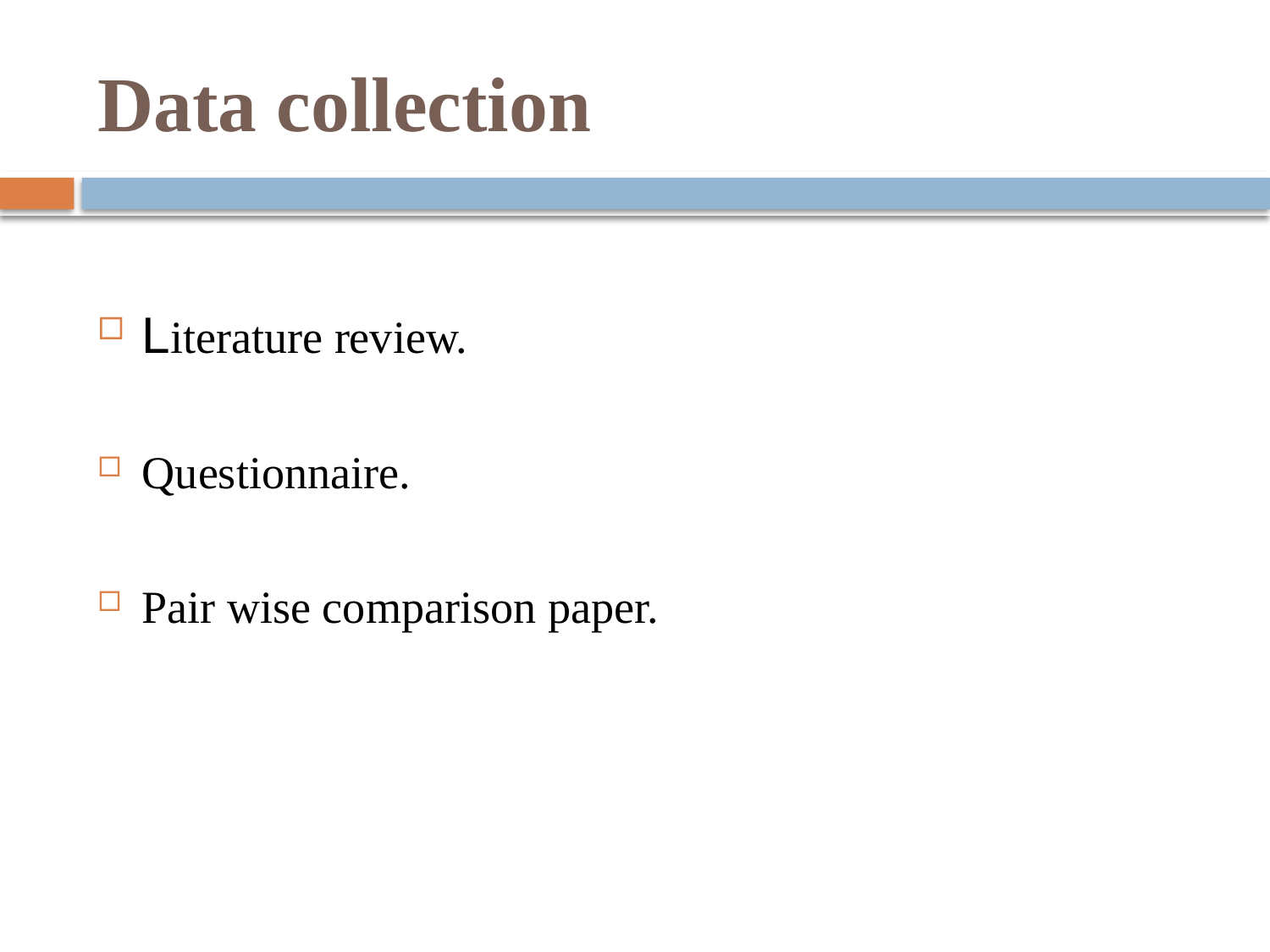

# Data collection

Literature review.

Questionnaire.

Pair wise comparison paper.